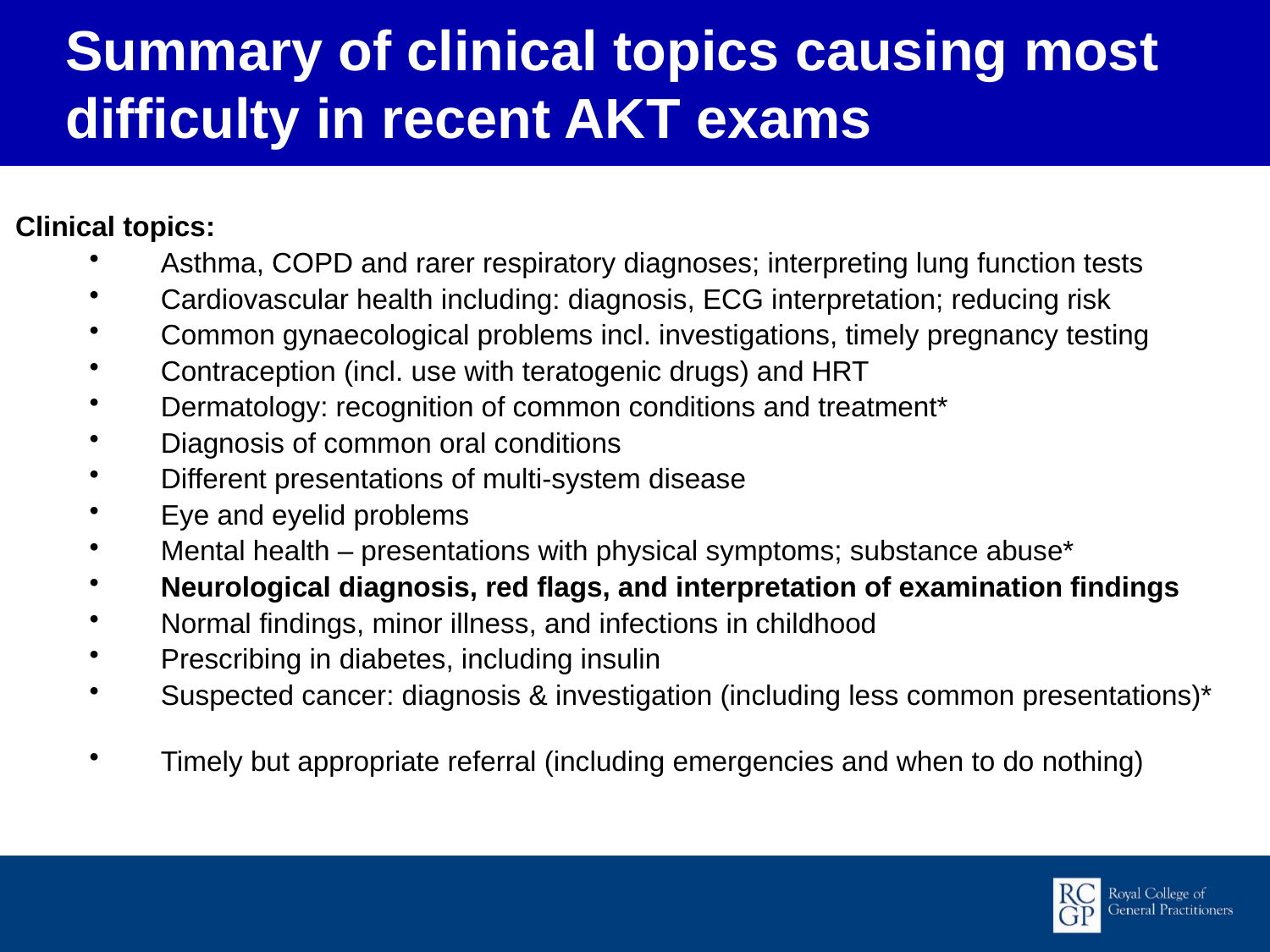

Summary of clinical topics causing most difficulty in recent AKT exams
Clinical topics:
Asthma, COPD and rarer respiratory diagnoses; interpreting lung function tests
Cardiovascular health including: diagnosis, ECG interpretation; reducing risk
Common gynaecological problems incl. investigations, timely pregnancy testing
Contraception (incl. use with teratogenic drugs) and HRT
Dermatology: recognition of common conditions and treatment*
Diagnosis of common oral conditions
Different presentations of multi-system disease
Eye and eyelid problems
Mental health – presentations with physical symptoms; substance abuse*
Neurological diagnosis, red flags, and interpretation of examination findings
Normal findings, minor illness, and infections in childhood
Prescribing in diabetes, including insulin
Suspected cancer: diagnosis & investigation (including less common presentations)*
Timely but appropriate referral (including emergencies and when to do nothing)